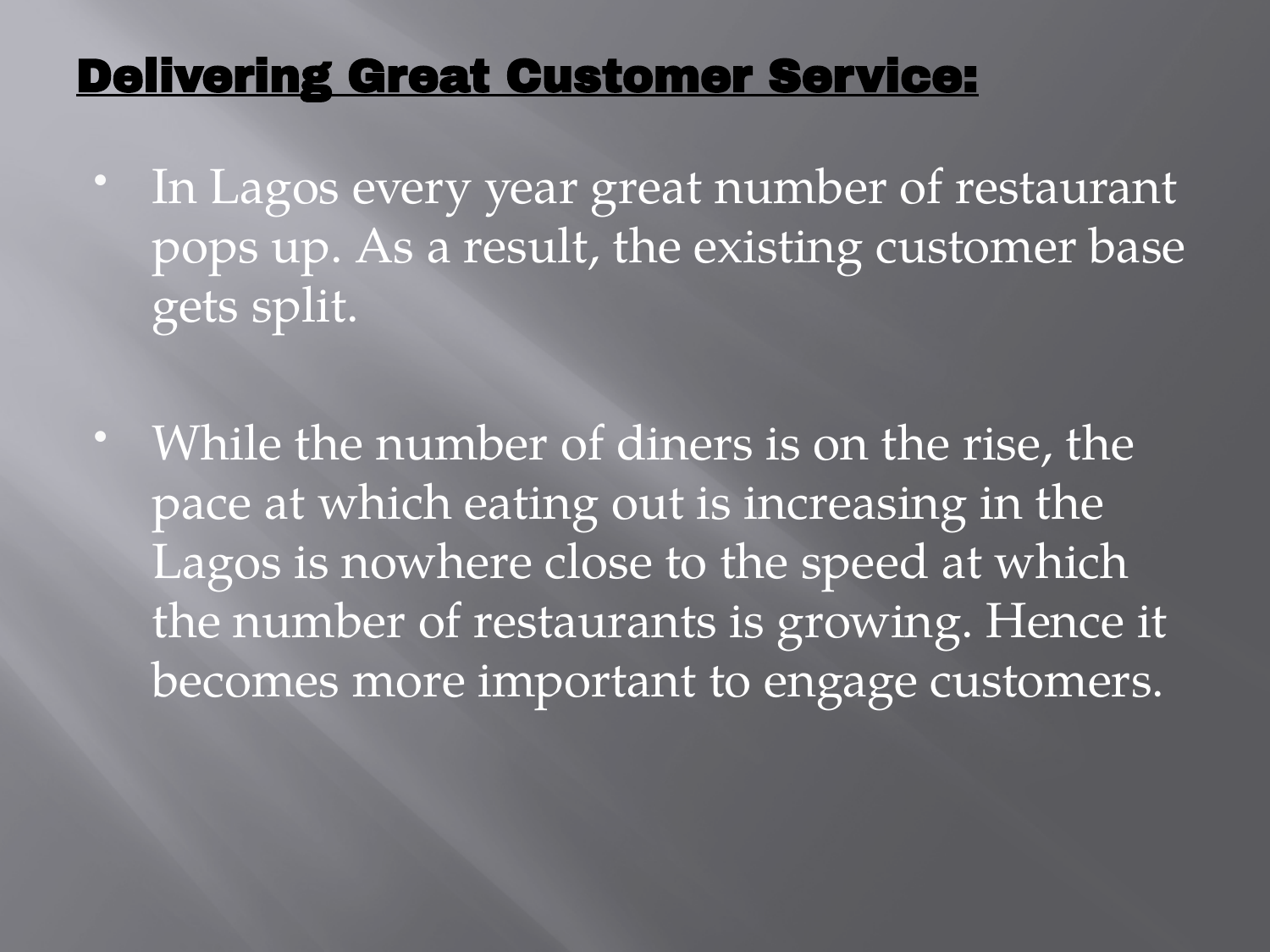

# Delivering Great Customer Service:
In Lagos every year great number of restaurant pops up. As a result, the existing customer base gets split.

While the number of diners is on the rise, the pace at which eating out is increasing in the Lagos is nowhere close to the speed at which the number of restaurants is growing. Hence it becomes more important to engage customers.